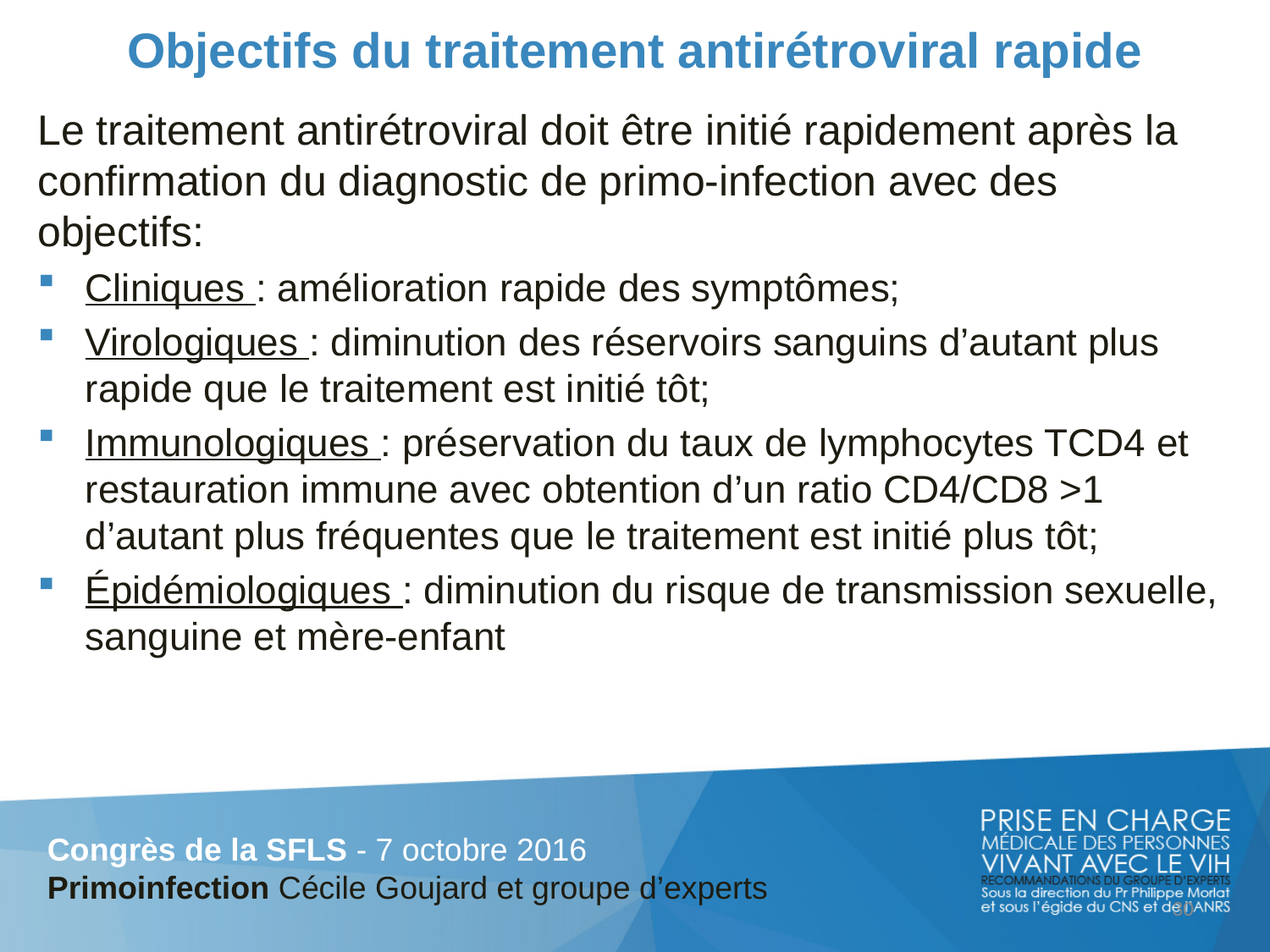

# Objectifs du traitement antirétroviral rapide
Le traitement antirétroviral doit être initié rapidement après la confirmation du diagnostic de primo-infection avec des objectifs:
Cliniques : amélioration rapide des symptômes;
Virologiques : diminution des réservoirs sanguins d’autant plus rapide que le traitement est initié tôt;
Immunologiques : préservation du taux de lymphocytes TCD4 et restauration immune avec obtention d’un ratio CD4/CD8 >1 d’autant plus fréquentes que le traitement est initié plus tôt;
Épidémiologiques : diminution du risque de transmission sexuelle, sanguine et mère-enfant

Congrès de la SFLS - 7 octobre 2016
Primoinfection Cécile Goujard et groupe d’experts
30